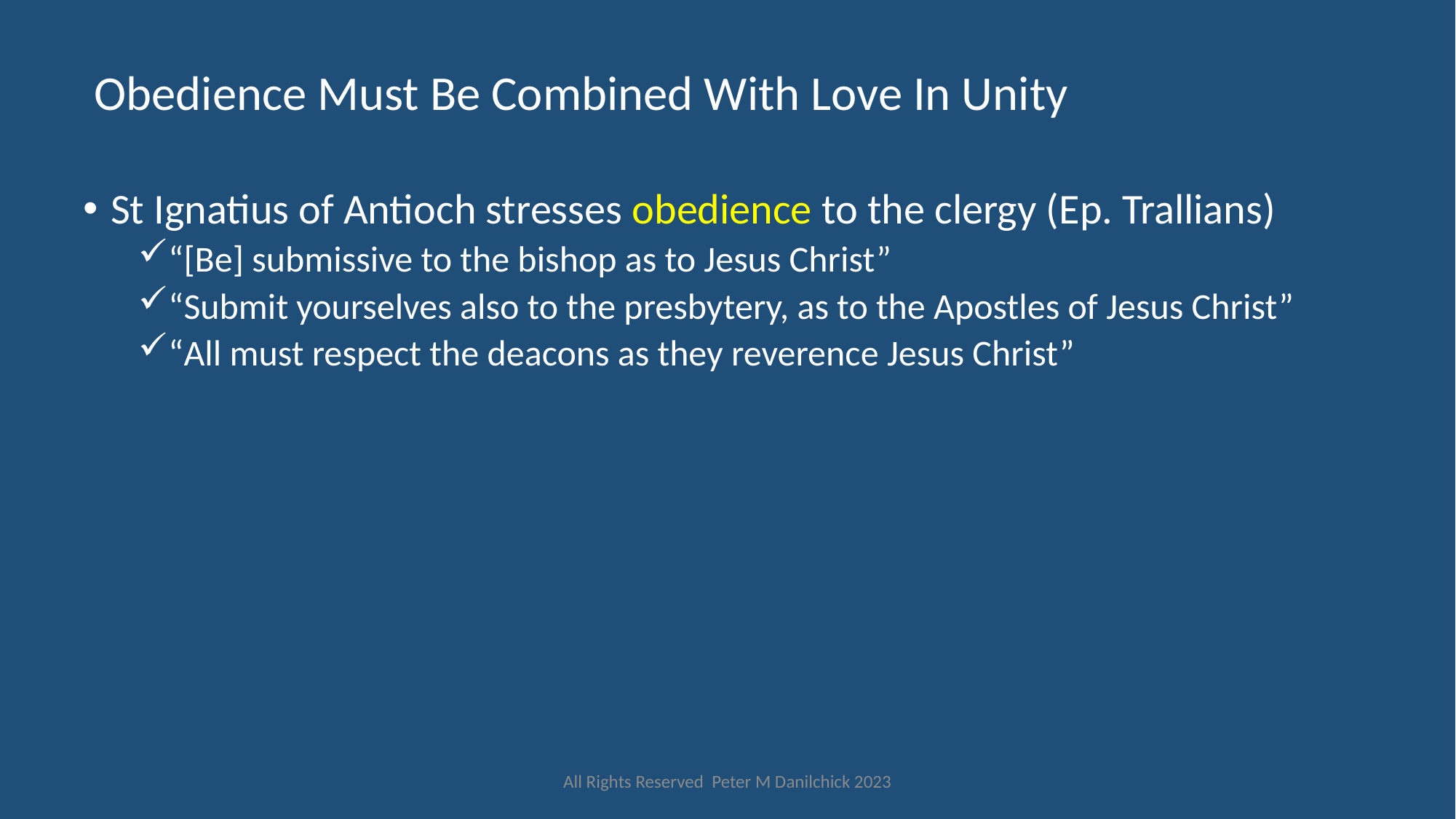

# Obedience Must Be Combined With Love In Unity
St Ignatius of Antioch stresses obedience to the clergy (Ep. Trallians)
“[Be] submissive to the bishop as to Jesus Christ”
“Submit yourselves also to the presbytery, as to the Apostles of Jesus Christ”
“All must respect the deacons as they reverence Jesus Christ”

All Rights Reserved  Peter M Danilchick 2023